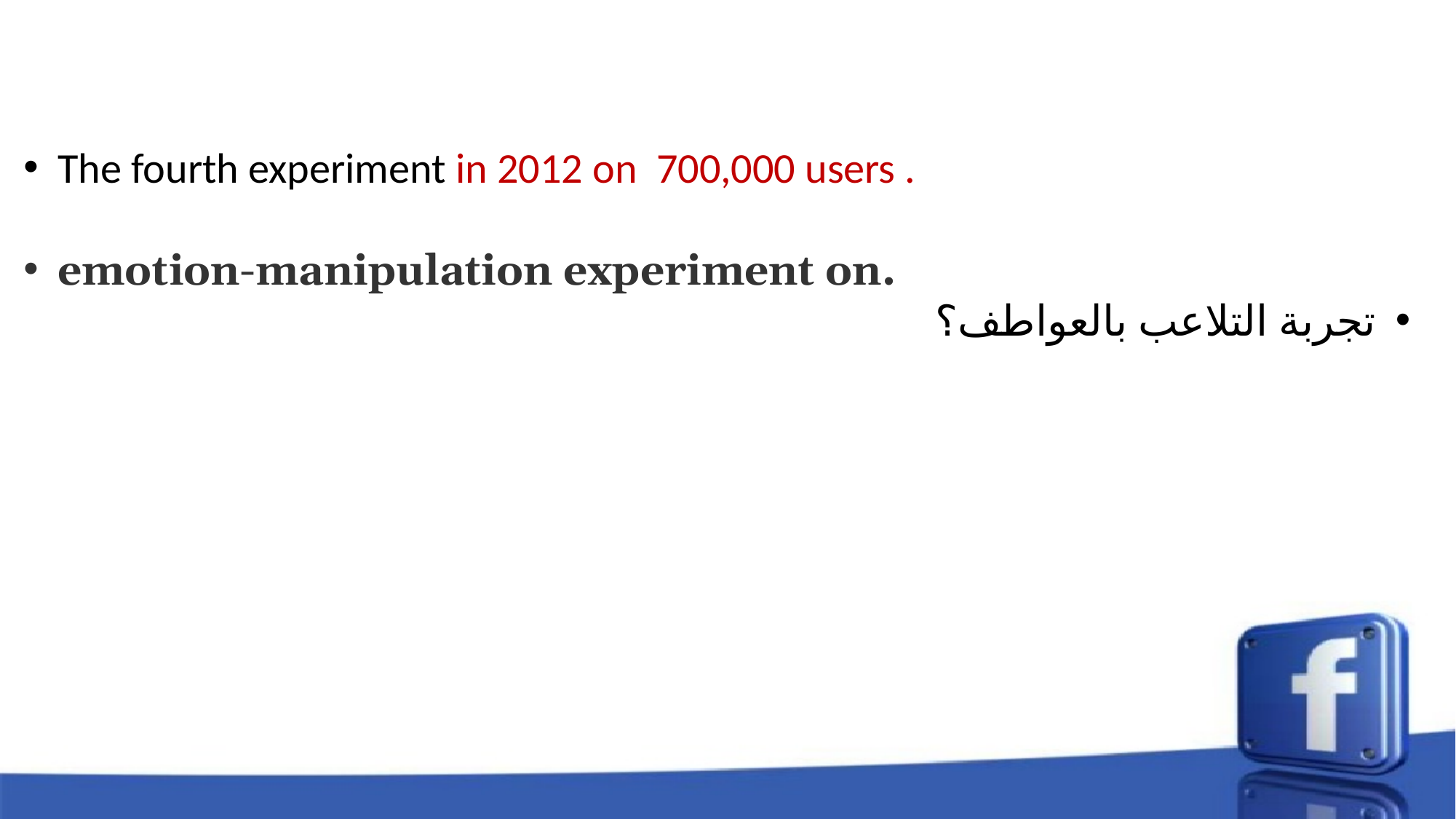

#

The fourth experiment in 2012 on  700,000 users .

emotion-manipulation experiment on.
تجربة التلاعب بالعواطف؟